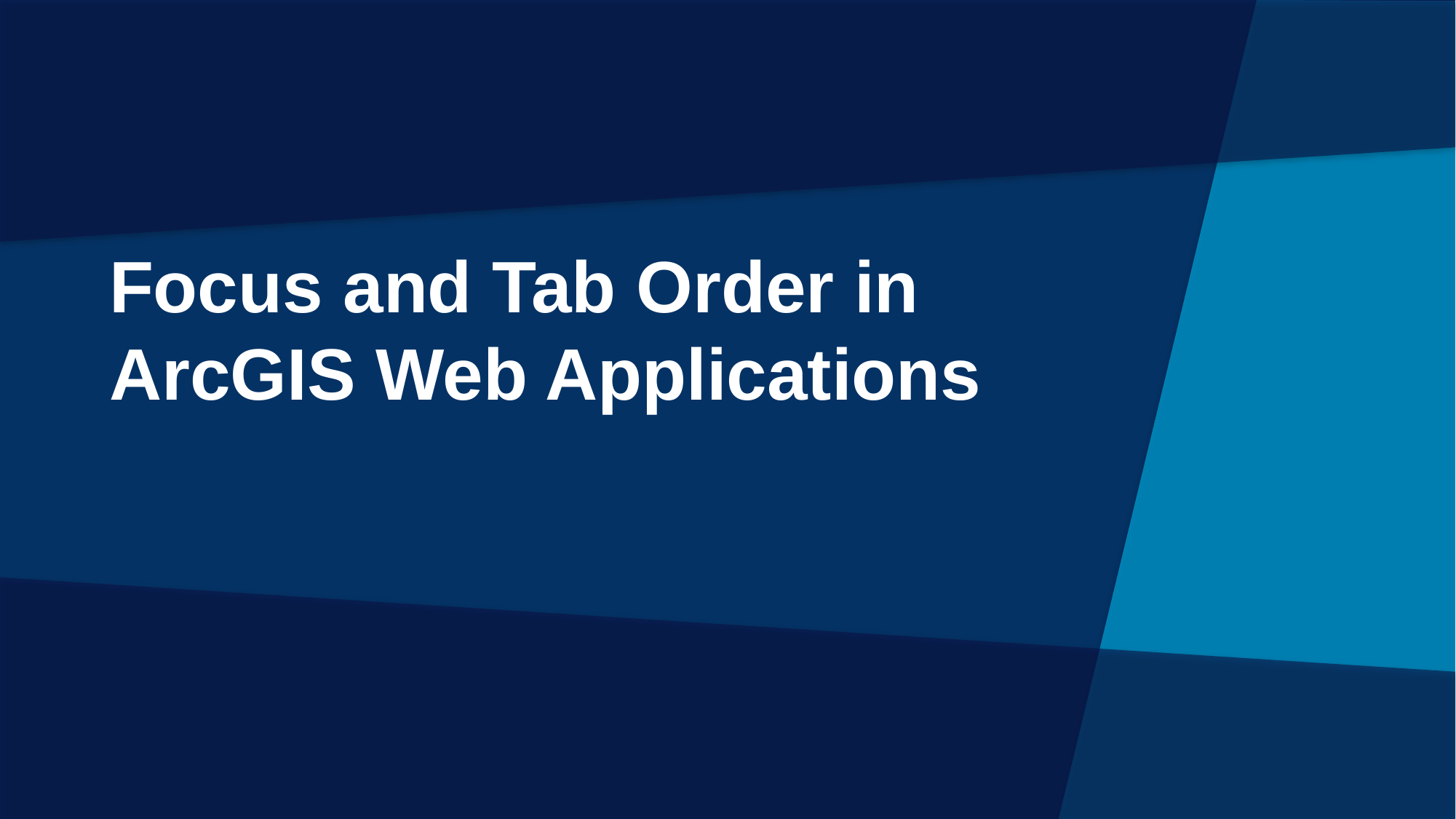

# Focus and Tab Order in ArcGIS Web Applications